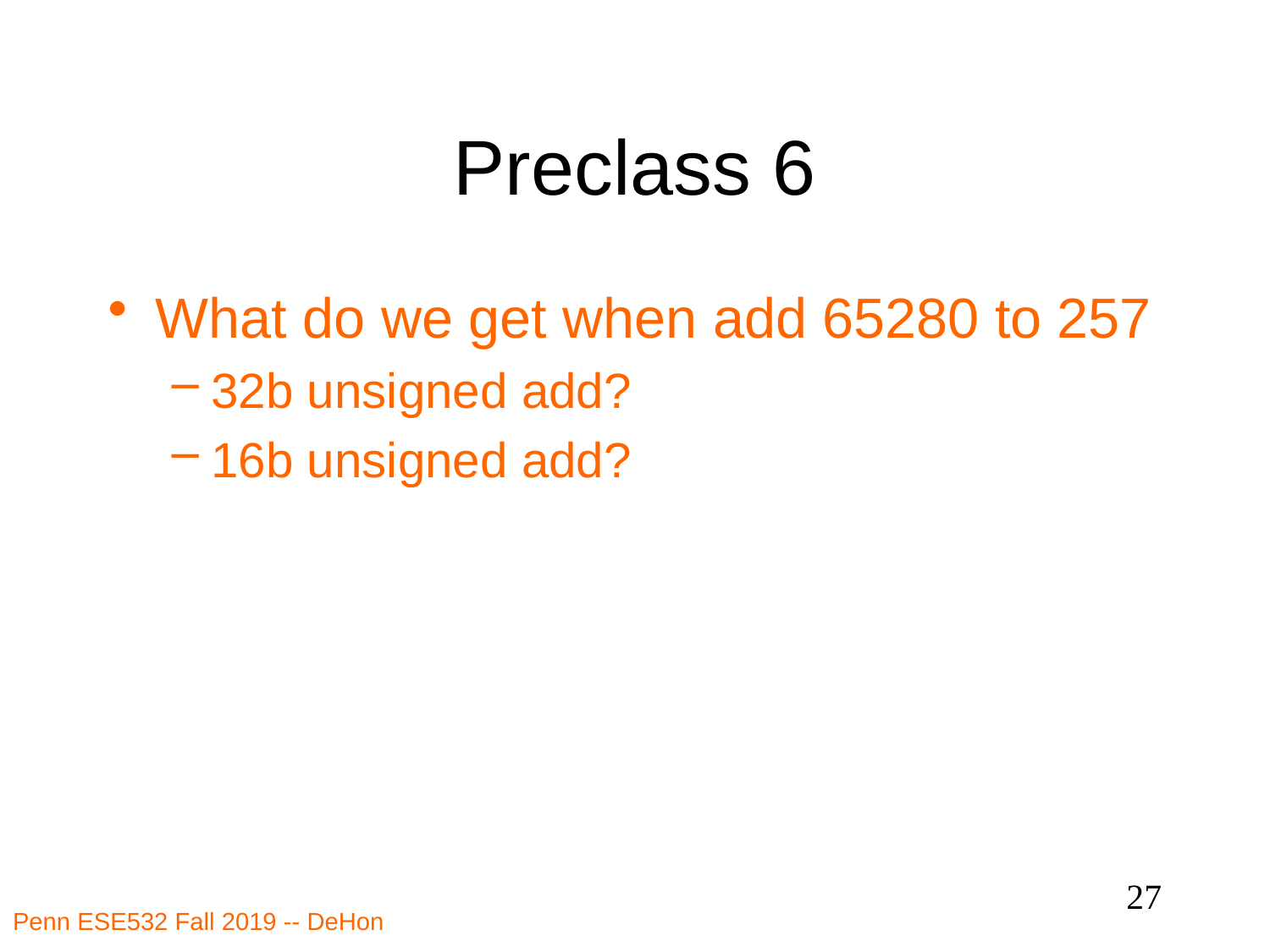

# Preclass 6
What do we get when add 65280 to 257
32b unsigned add?
16b unsigned add?
27
Penn ESE532 Fall 2019 -- DeHon